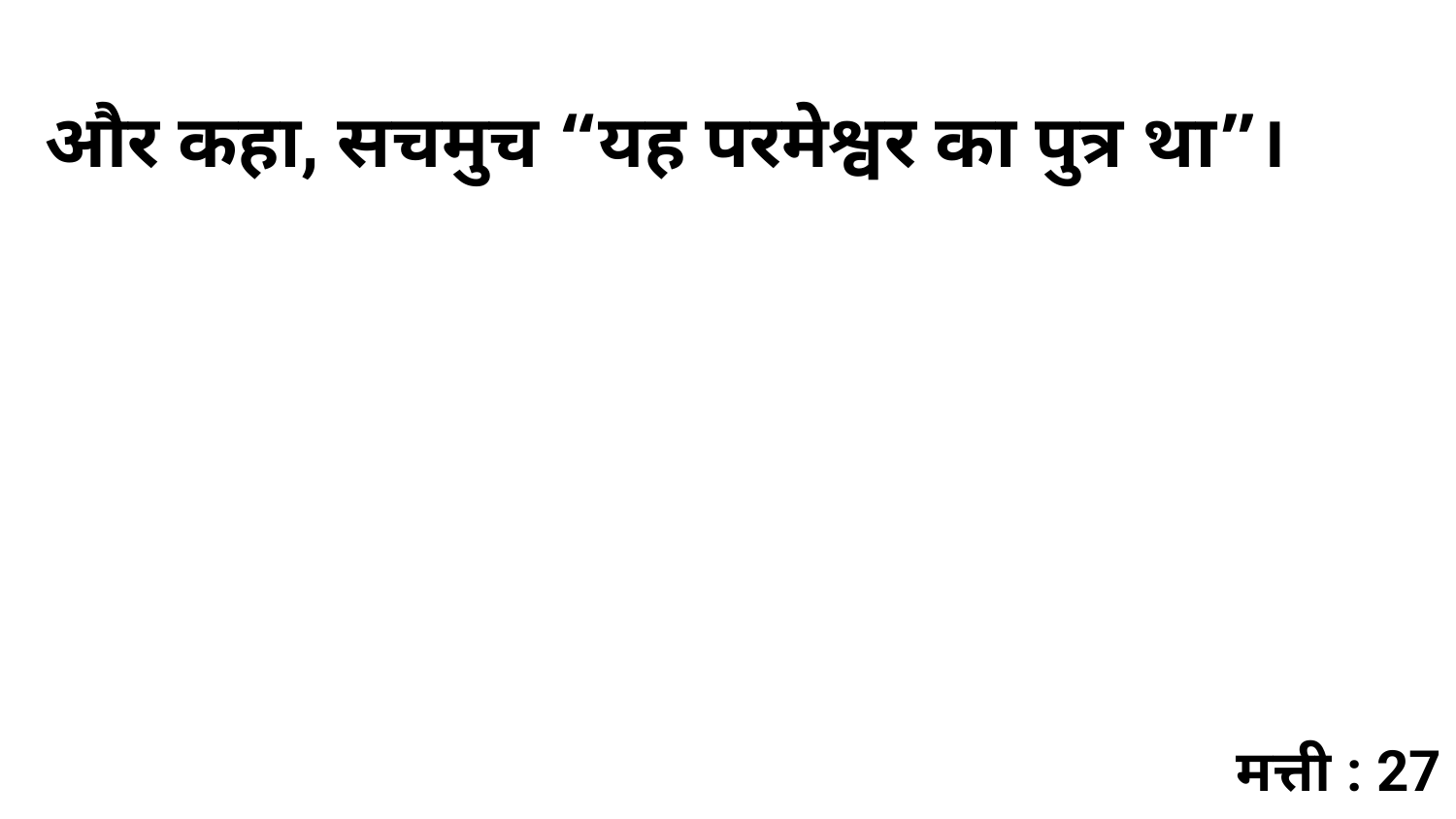

और कहा, सचमुच “यह परमेश्वर का पुत्र था”।
मत्ती : 27